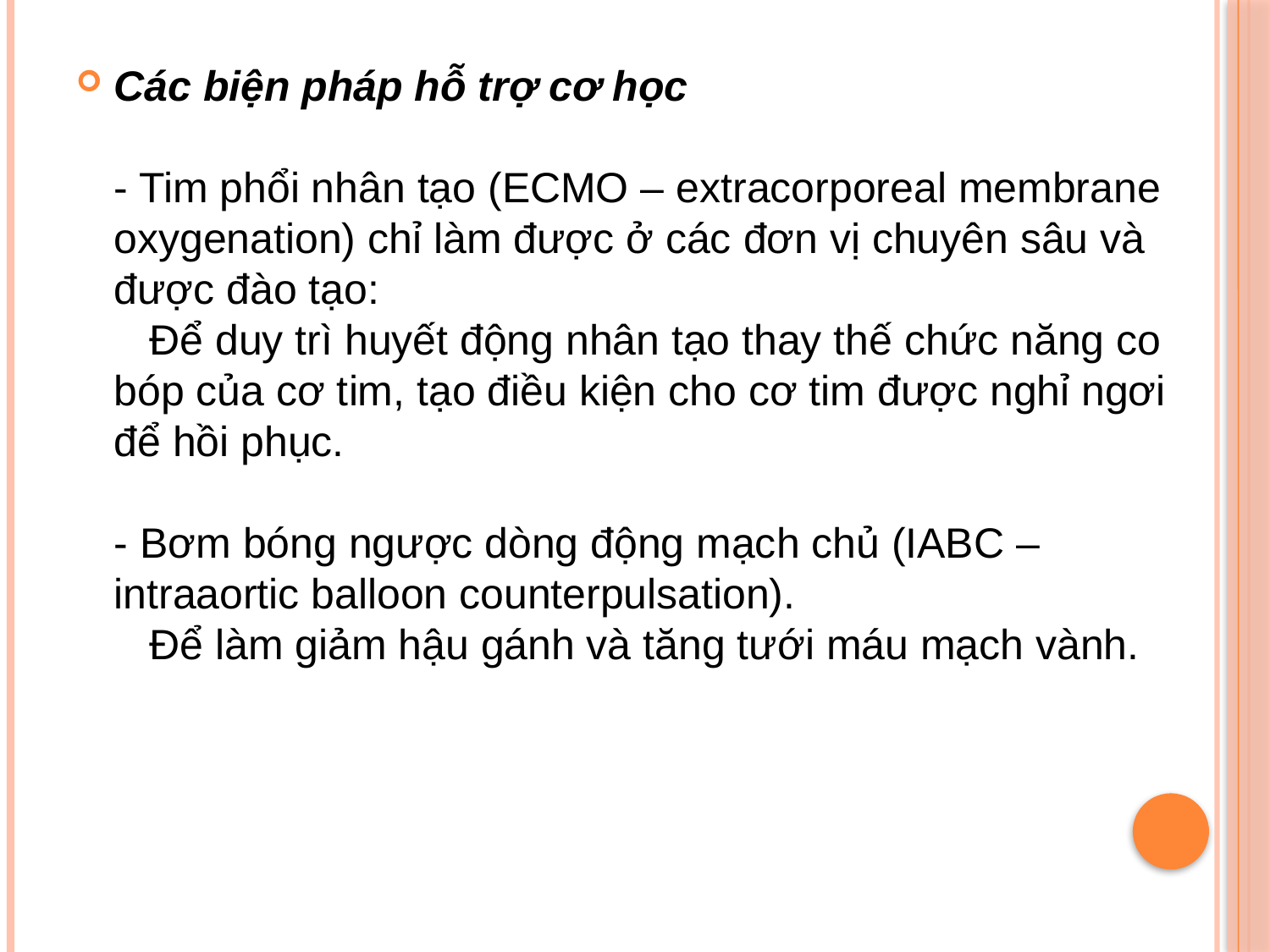

Các biện pháp hỗ trợ cơ học 
- Tim phổi nhân tạo (ECMO – extracorporeal membrane oxygenation) chỉ làm được ở các đơn vị chuyên sâu và được đào tạo:
   Để duy trì huyết động nhân tạo thay thế chức năng co bóp của cơ tim, tạo điều kiện cho cơ tim được nghỉ ngơi để hồi phục. 
 
- Bơm bóng ngược dòng động mạch chủ (IABC – intraaortic balloon counterpulsation).
   Để làm giảm hậu gánh và tăng tưới máu mạch vành.